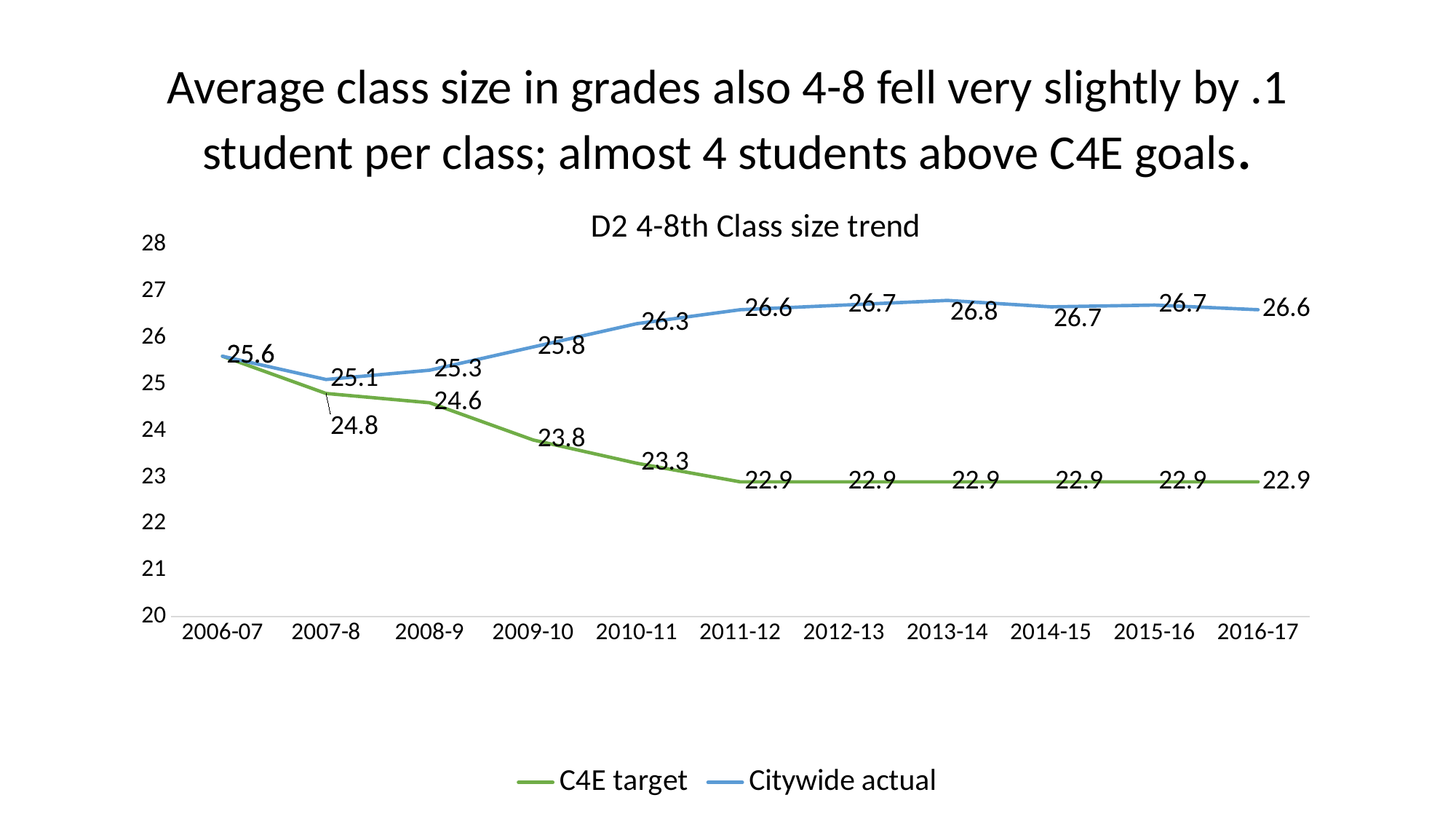

# Average class size in grades also 4-8 fell very slightly by .1 student per class; almost 4 students above C4E goals.

### Chart: D2 4-8th Class size trend

| Category | C4E target | Citywide actual |
|---|---|---|
| 2006-07 | 25.6 | 25.6 |
| 2007-8 | 24.8 | 25.1 |
| 2008-9 | 24.6 | 25.3 |
| 2009-10 | 23.8 | 25.8 |
| 2010-11 | 23.3 | 26.3 |
| 2011-12 | 22.9 | 26.6 |
| 2012-13 | 22.9 | 26.7 |
| 2013-14 | 22.9 | 26.8 |
| 2014-15 | 22.9 | 26.66262338966032 |
| 2015-16 | 22.9 | 26.7 |
| 2016-17 | 22.9 | 26.6 |